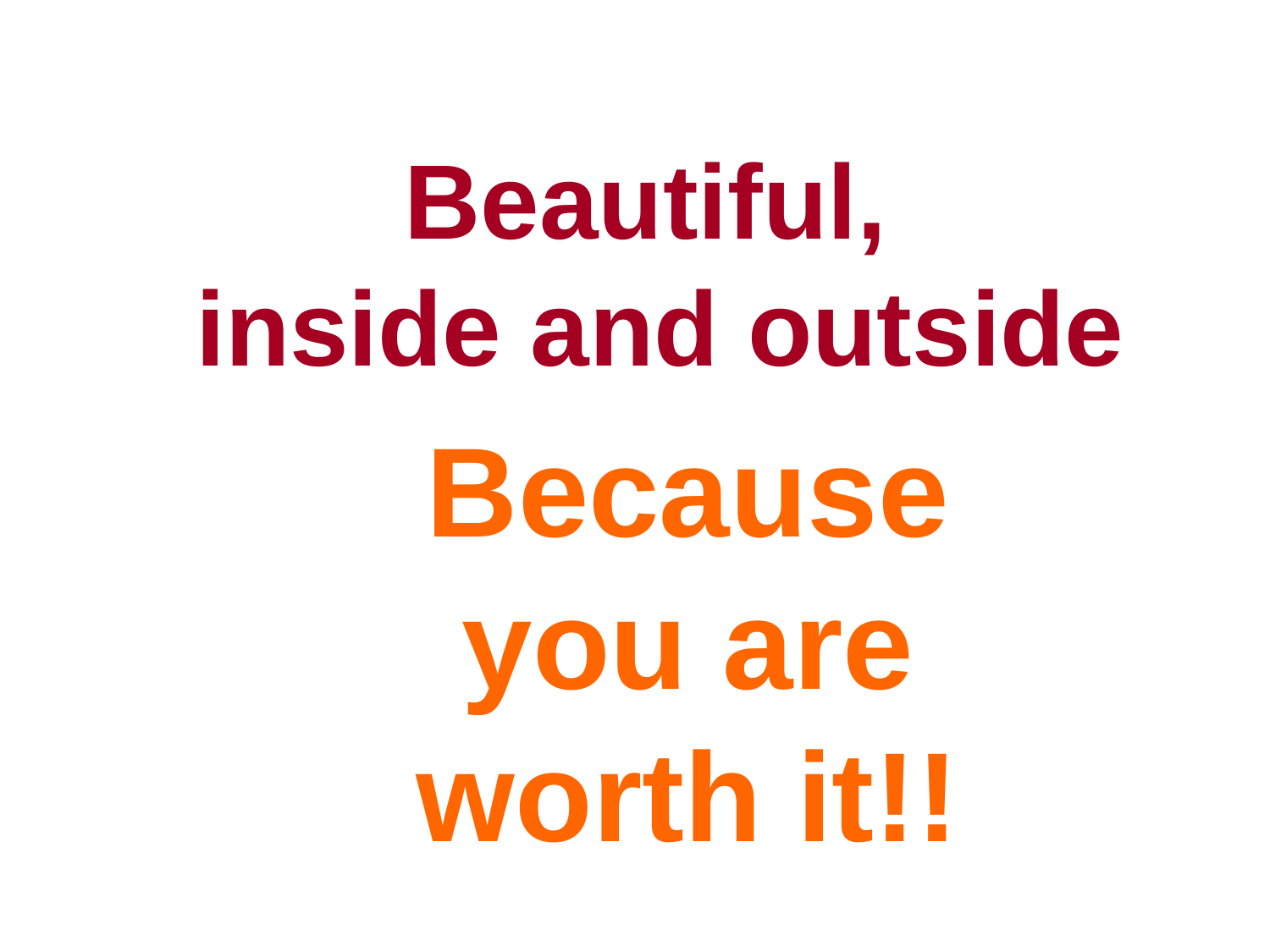

Beautiful,
 inside and outside
Because you are worth it!!